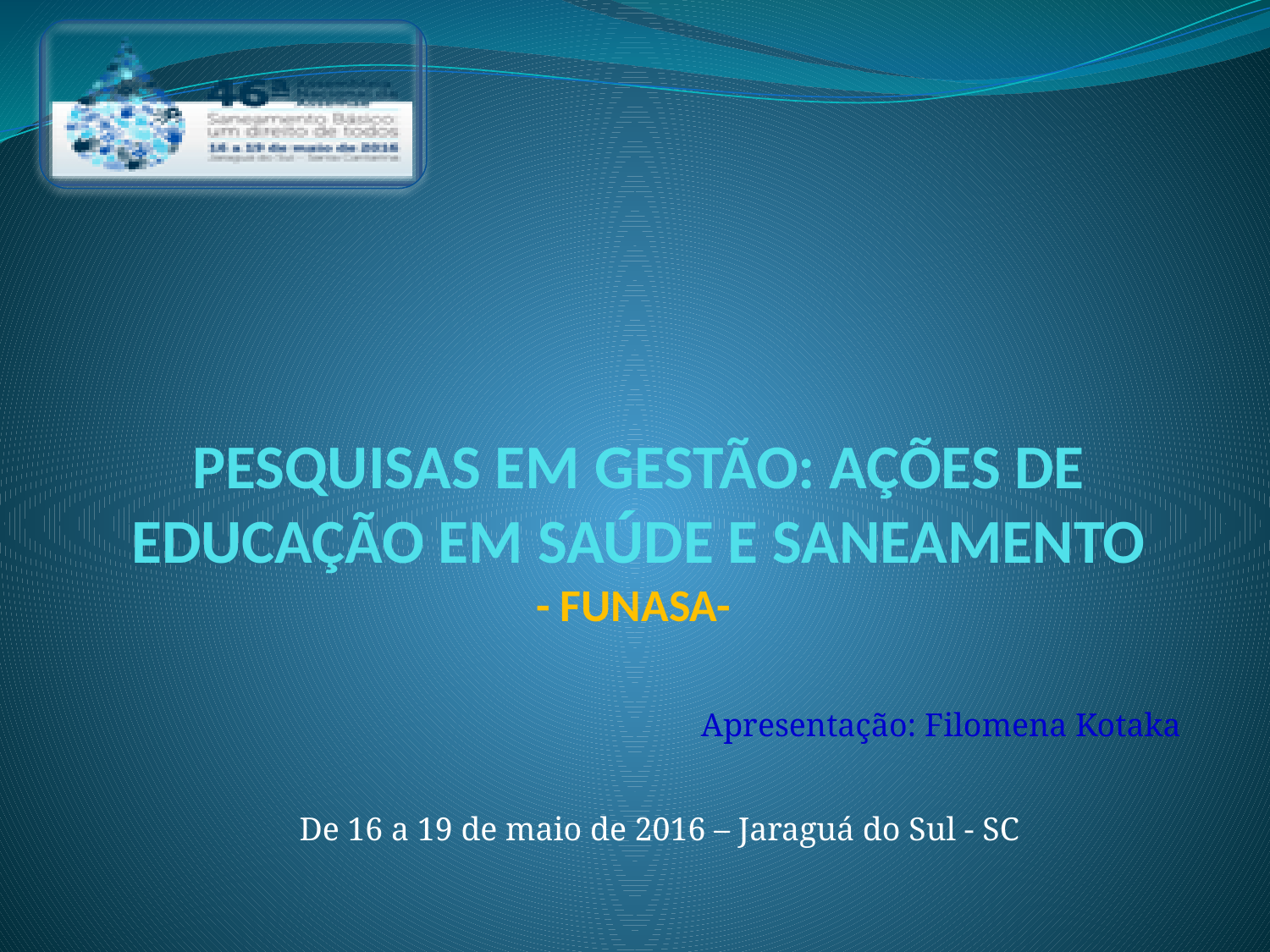

# PESQUISAS EM GESTÃO: AÇÕES DE EDUCAÇÃO EM SAÚDE E SANEAMENTO - FUNASA-

Apresentação: Filomena Kotaka
De 16 a 19 de maio de 2016 – Jaraguá do Sul - SC